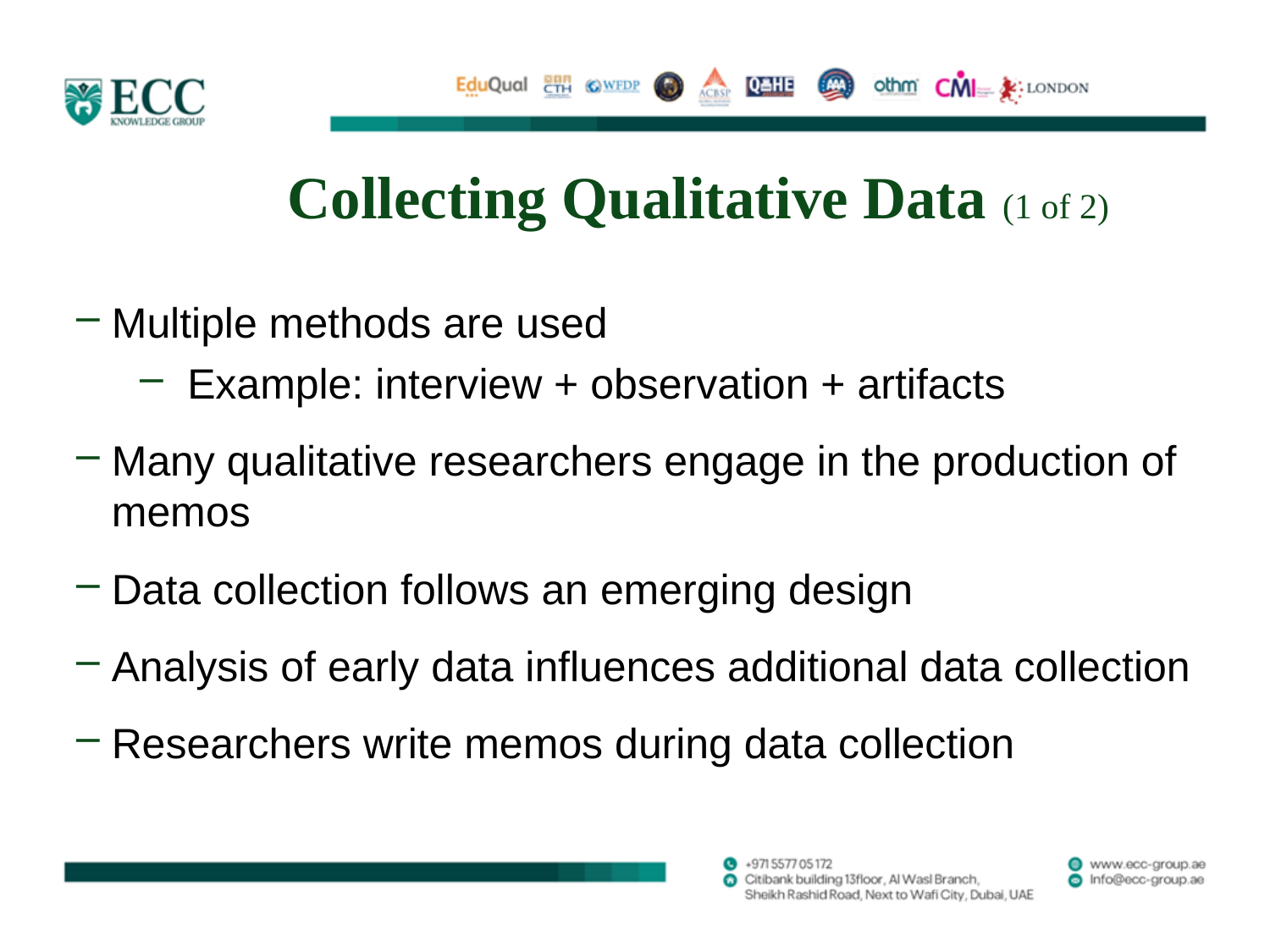

# Collecting Qualitative Data (1 of 2)
Multiple methods are used
Example: interview + observation + artifacts
Many qualitative researchers engage in the production of memos
Data collection follows an emerging design
Analysis of early data influences additional data collection
Researchers write memos during data collection